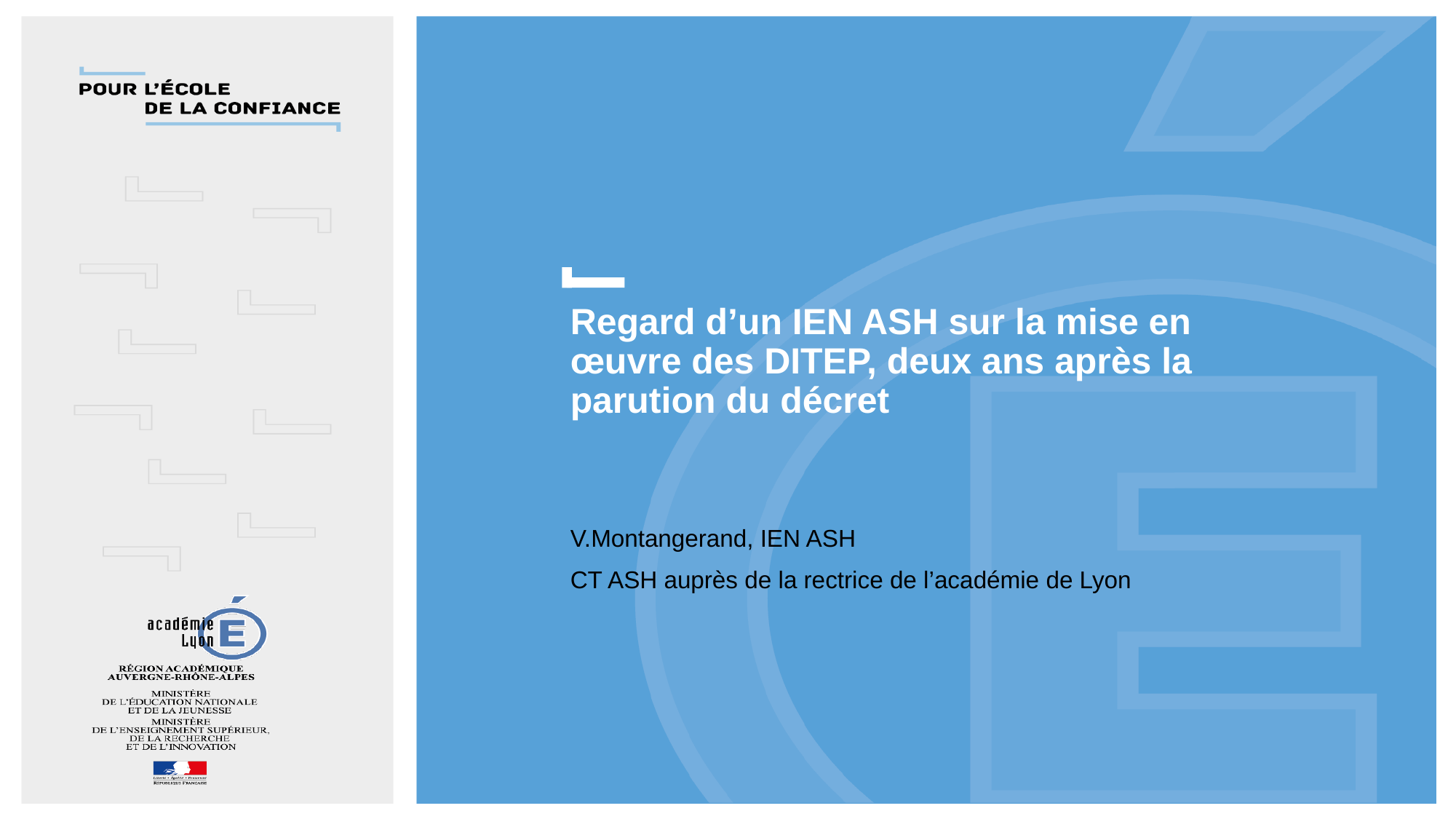

Regard d’un IEN ASH sur la mise en œuvre des DITEP, deux ans après la parution du décret
V.Montangerand, IEN ASH
CT ASH auprès de la rectrice de l’académie de Lyon